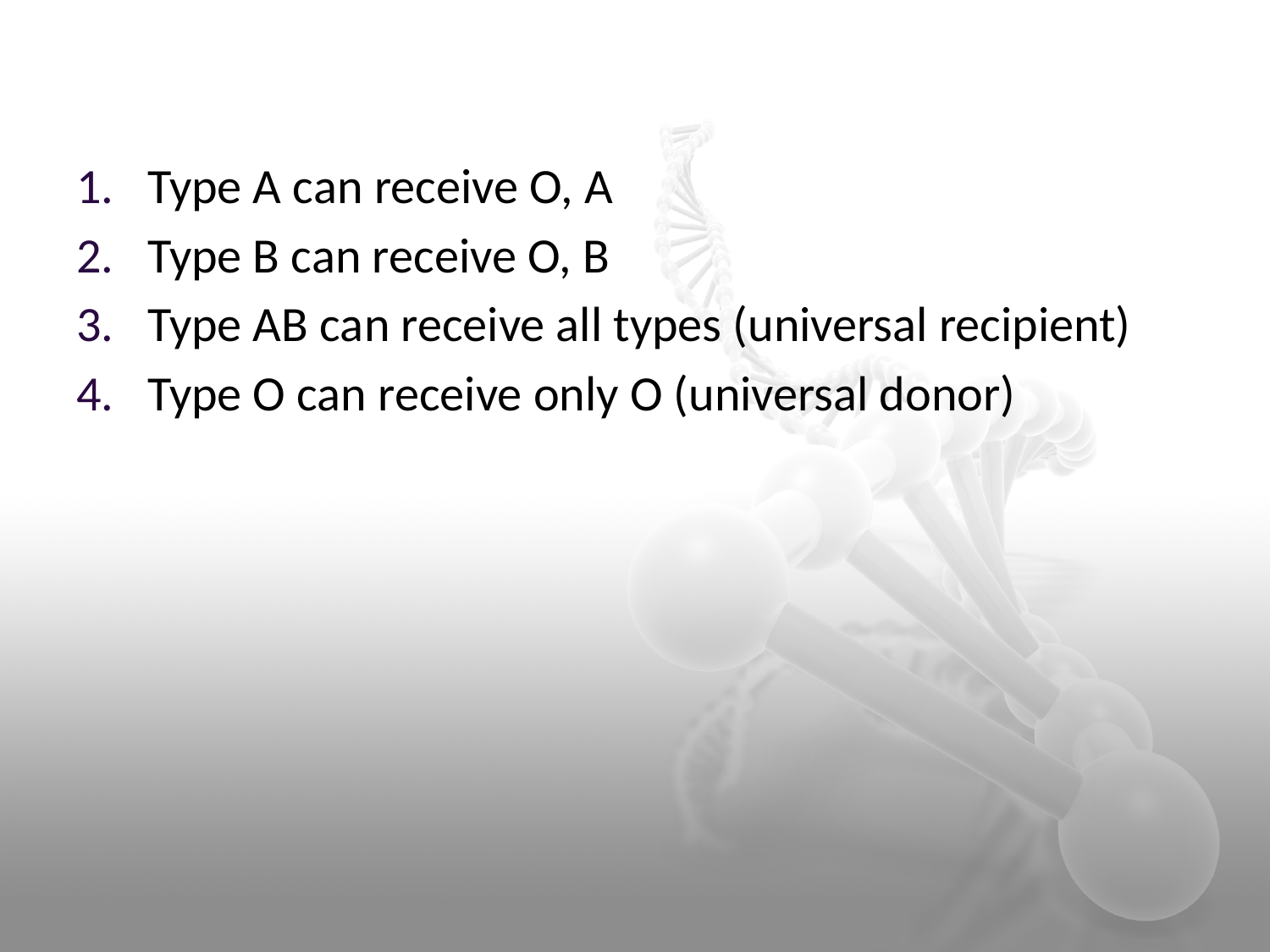

Type A can receive O, A
Type B can receive O, B
Type AB can receive all types (universal recipient)
Type O can receive only O (universal donor)